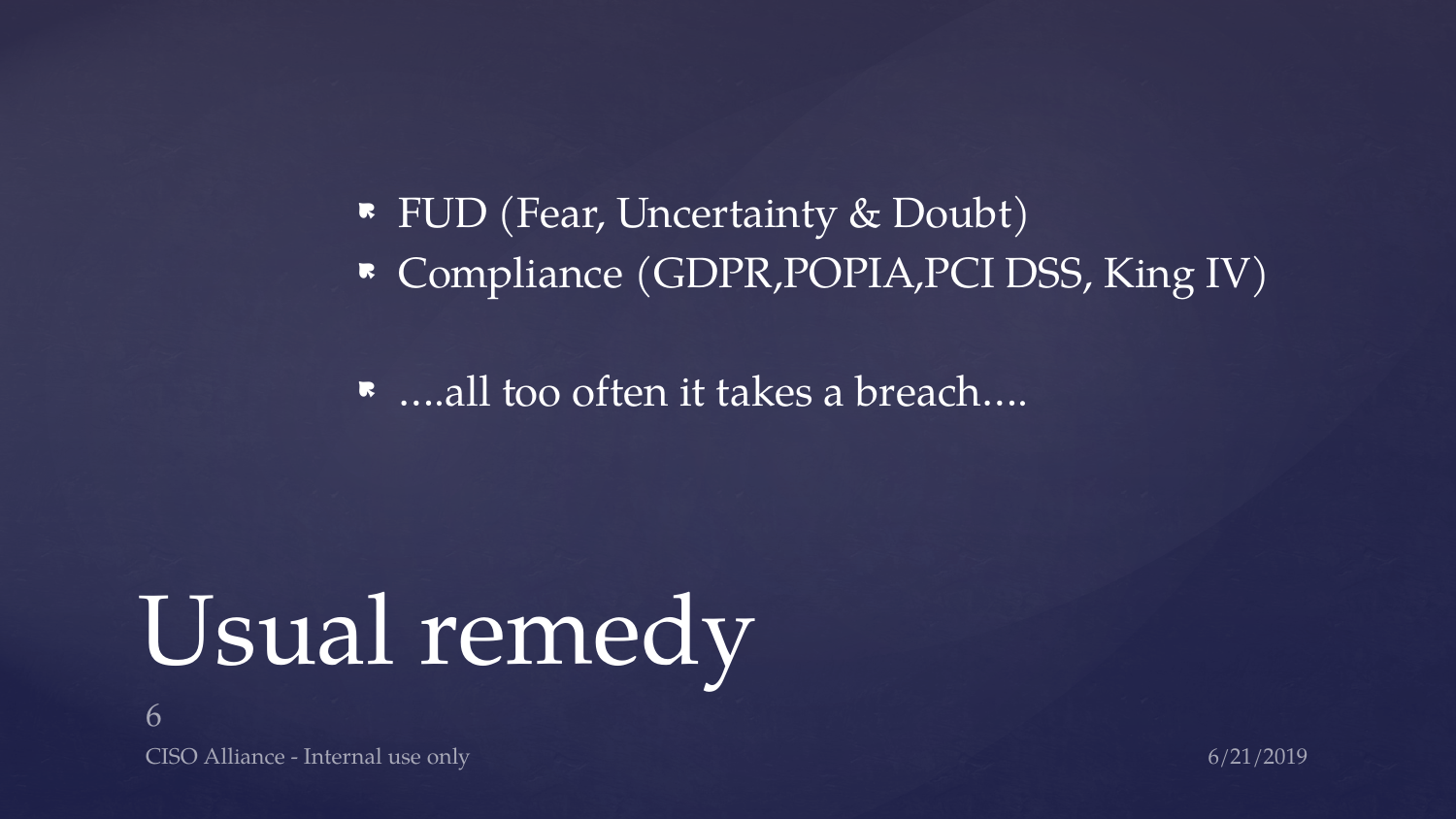

FUD (Fear, Uncertainty & Doubt)
Compliance (GDPR,POPIA,PCI DSS, King IV)

….all too often it takes a breach….
# Usual remedy
6
CISO Alliance - Internal use only
6/21/2019